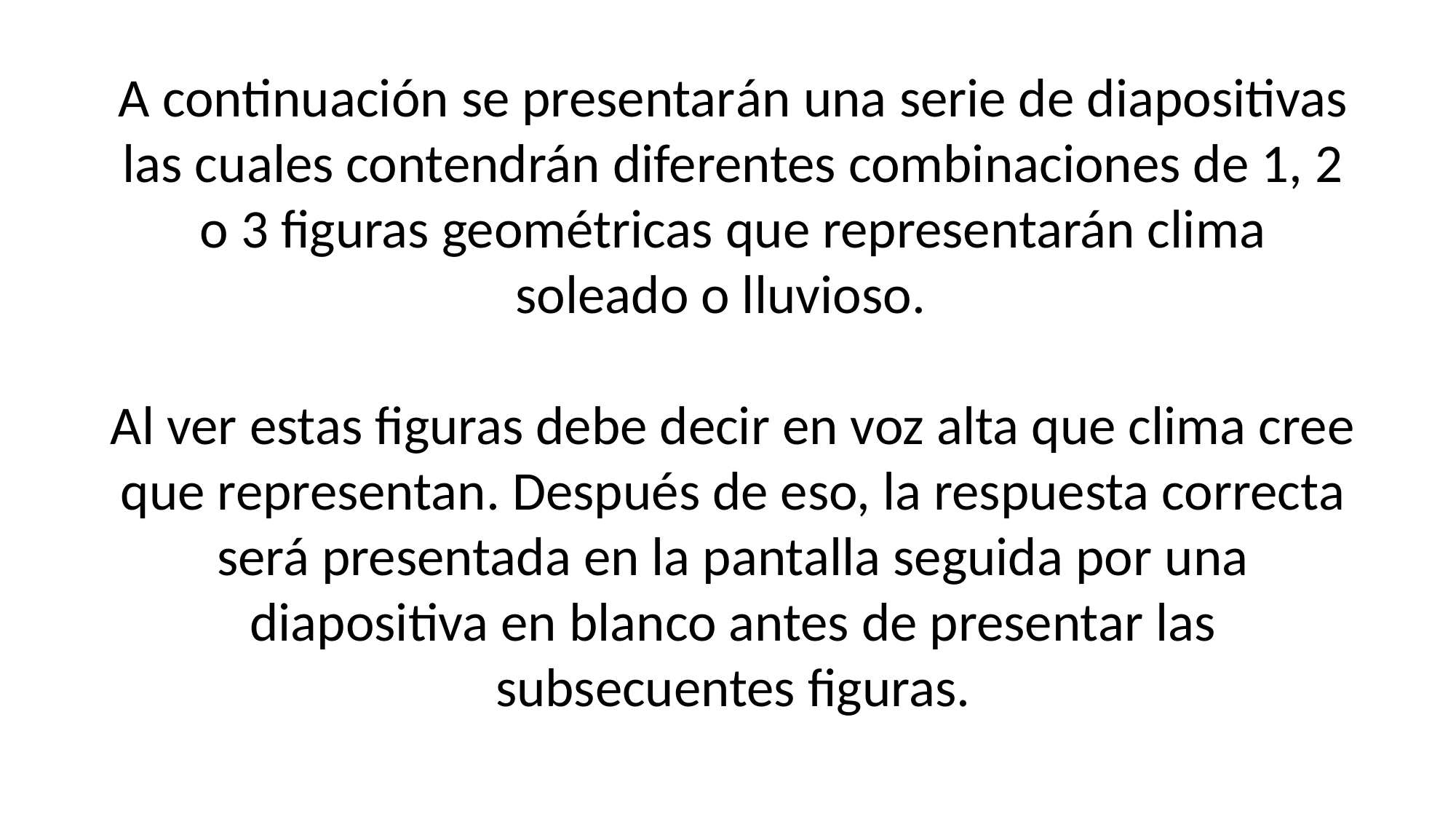

A continuación se presentarán una serie de diapositivas las cuales contendrán diferentes combinaciones de 1, 2 o 3 figuras geométricas que representarán clima soleado o lluvioso.

Al ver estas figuras debe decir en voz alta que clima cree que representan. Después de eso, la respuesta correcta será presentada en la pantalla seguida por una diapositiva en blanco antes de presentar las subsecuentes figuras.